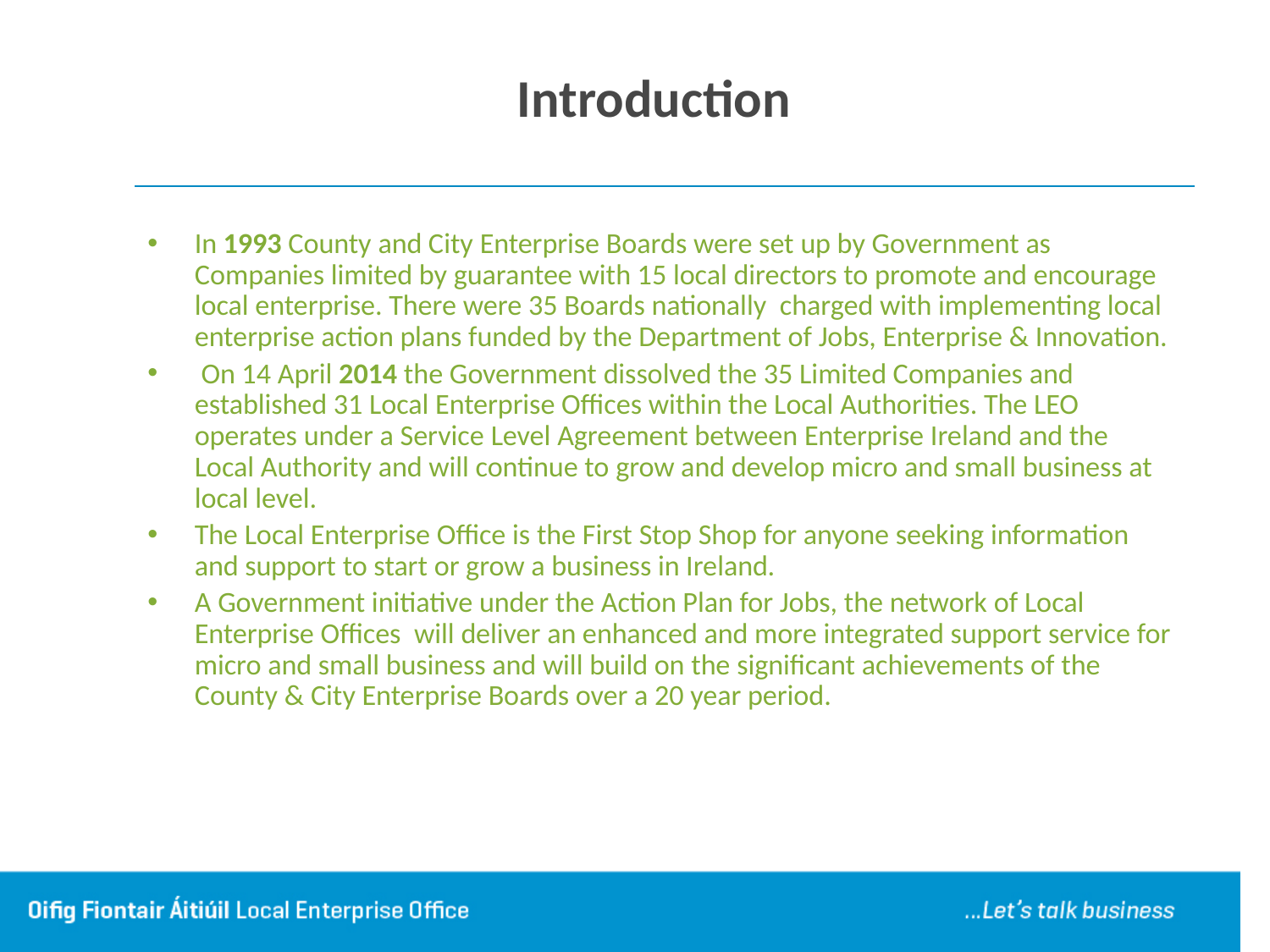

# Introduction
In 1993 County and City Enterprise Boards were set up by Government as Companies limited by guarantee with 15 local directors to promote and encourage local enterprise. There were 35 Boards nationally  charged with implementing local enterprise action plans funded by the Department of Jobs, Enterprise & Innovation.
 On 14 April 2014 the Government dissolved the 35 Limited Companies and established 31 Local Enterprise Offices within the Local Authorities. The LEO operates under a Service Level Agreement between Enterprise Ireland and the Local Authority and will continue to grow and develop micro and small business at local level.
The Local Enterprise Office is the First Stop Shop for anyone seeking information and support to start or grow a business in Ireland.
A Government initiative under the Action Plan for Jobs, the network of Local Enterprise Offices  will deliver an enhanced and more integrated support service for micro and small business and will build on the significant achievements of the County & City Enterprise Boards over a 20 year period.